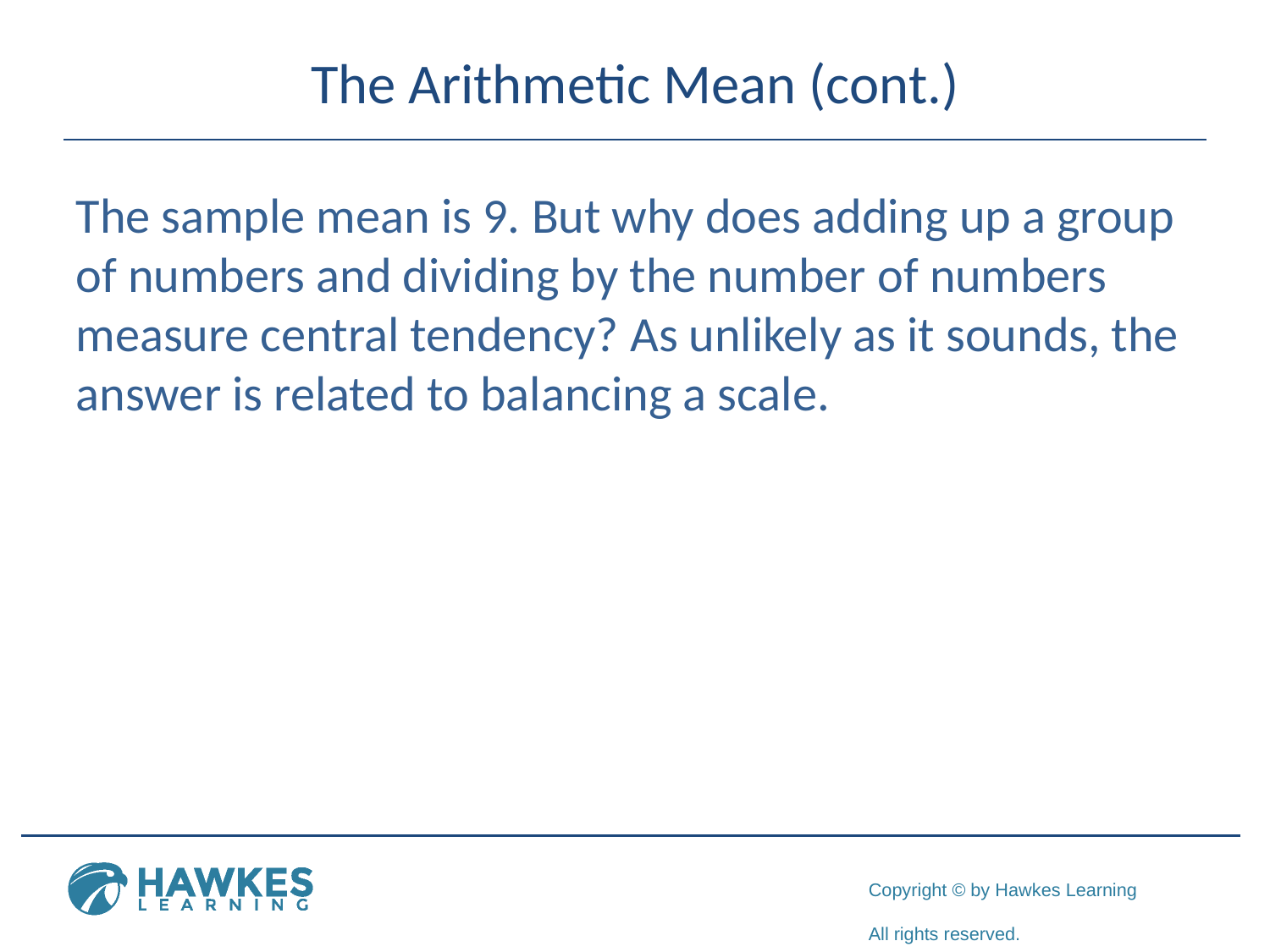

# The Arithmetic Mean (cont.)
The sample mean is 9. But why does adding up a group of numbers and dividing by the number of numbers measure central tendency? As unlikely as it sounds, the answer is related to balancing a scale.